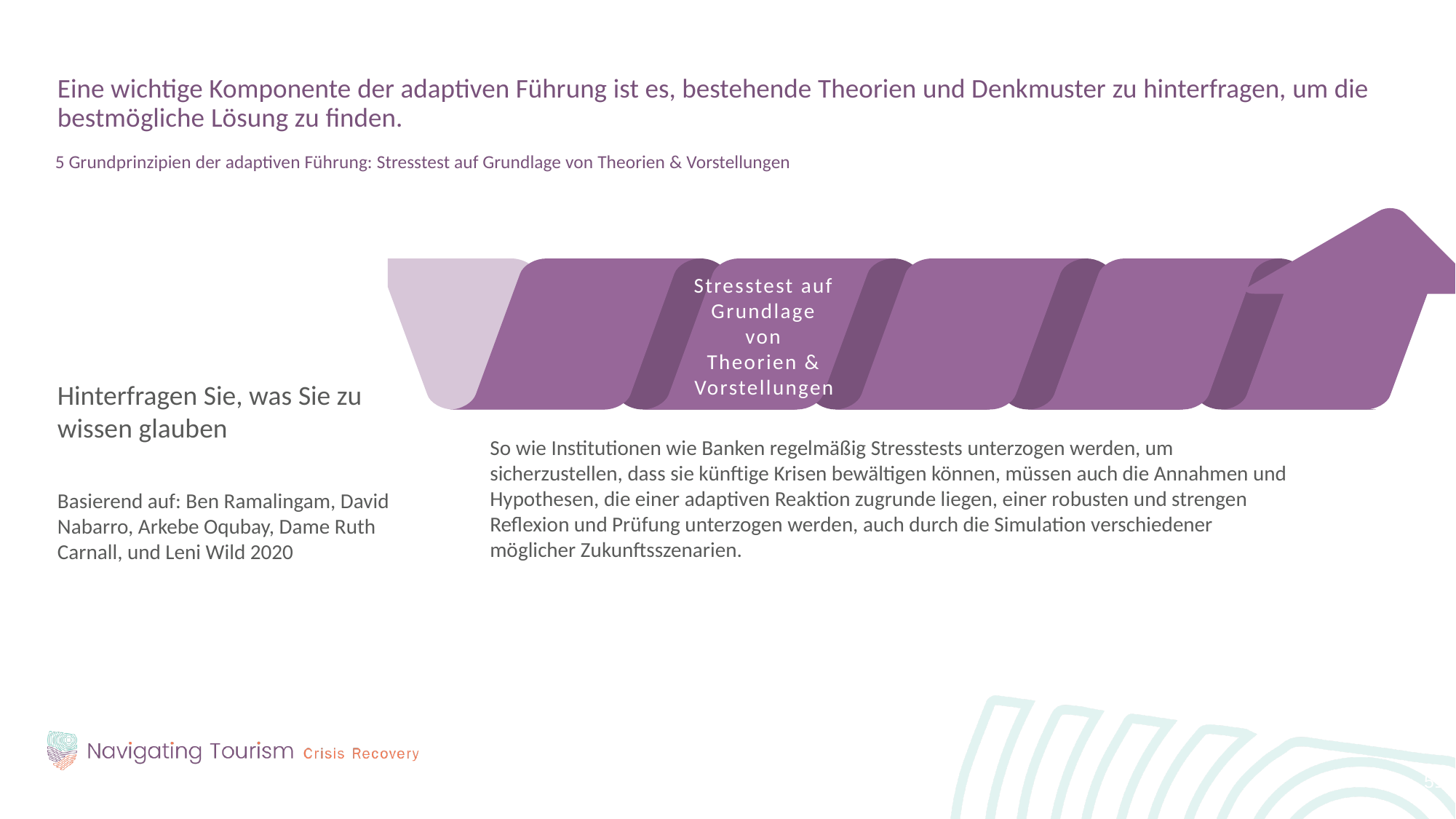

Eine wichtige Komponente der adaptiven Führung ist es, bestehende Theorien und Denkmuster zu hinterfragen, um die bestmögliche Lösung zu finden.
5 Grundprinzipien der adaptiven Führung: Stresstest auf Grundlage von Theorien & Vorstellungen

Hinterfragen Sie, was Sie zu wissen glauben

Basierend auf: Ben Ramalingam, David Nabarro, Arkebe Oqubay, Dame Ruth Carnall, und Leni Wild 2020

Stresstest auf Grundlage von
Theorien &
Vorstellungen
So wie Institutionen wie Banken regelmäßig Stresstests unterzogen werden, um sicherzustellen, dass sie künftige Krisen bewältigen können, müssen auch die Annahmen und Hypothesen, die einer adaptiven Reaktion zugrunde liegen, einer robusten und strengen Reflexion und Prüfung unterzogen werden, auch durch die Simulation verschiedener möglicher Zukunftsszenarien.
51